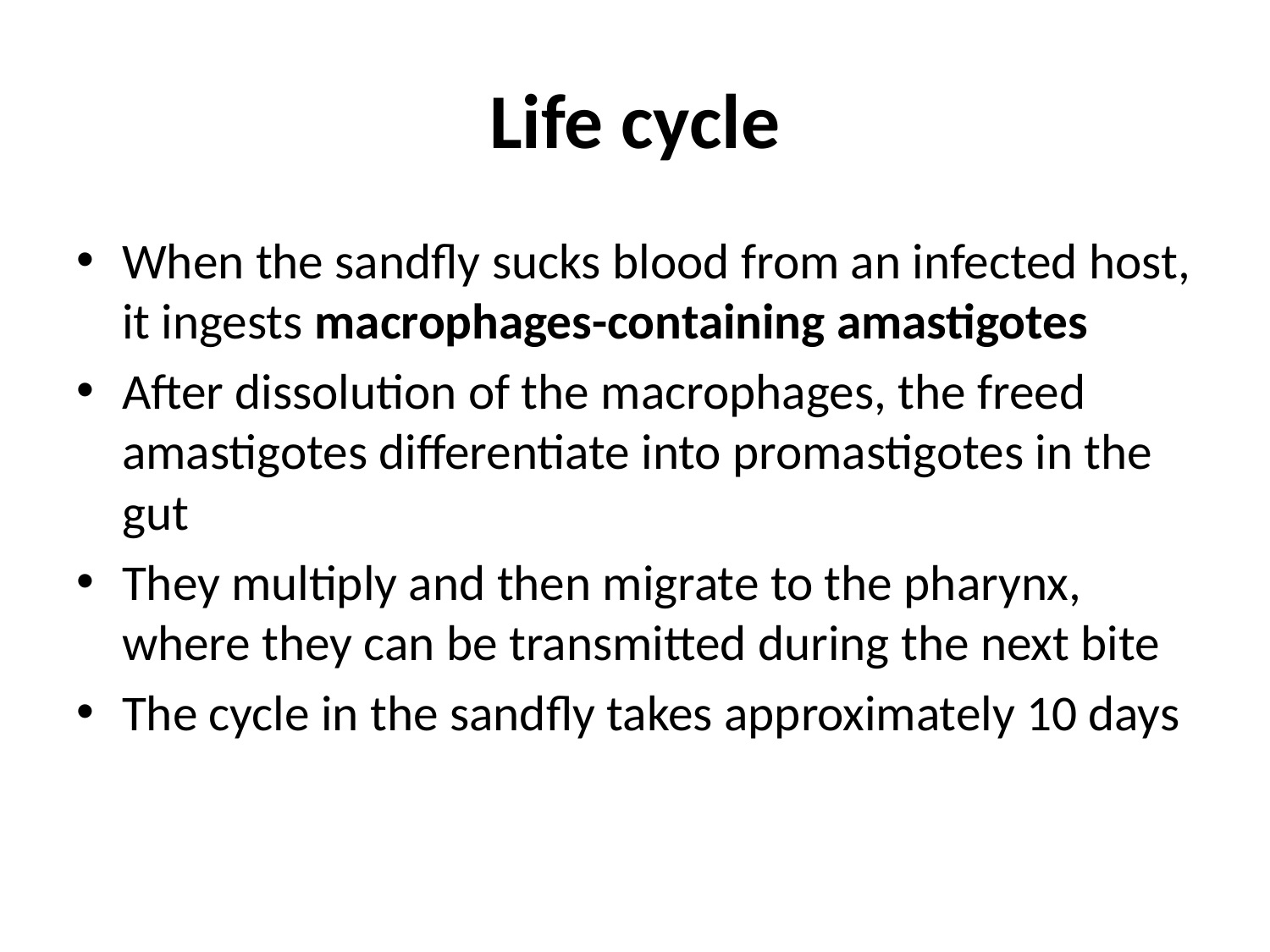

# Life cycle
When the sandfly sucks blood from an infected host, it ingests macrophages-containing amastigotes
After dissolution of the macrophages, the freed amastigotes differentiate into promastigotes in the gut
They multiply and then migrate to the pharynx, where they can be transmitted during the next bite
The cycle in the sandfly takes approximately 10 days